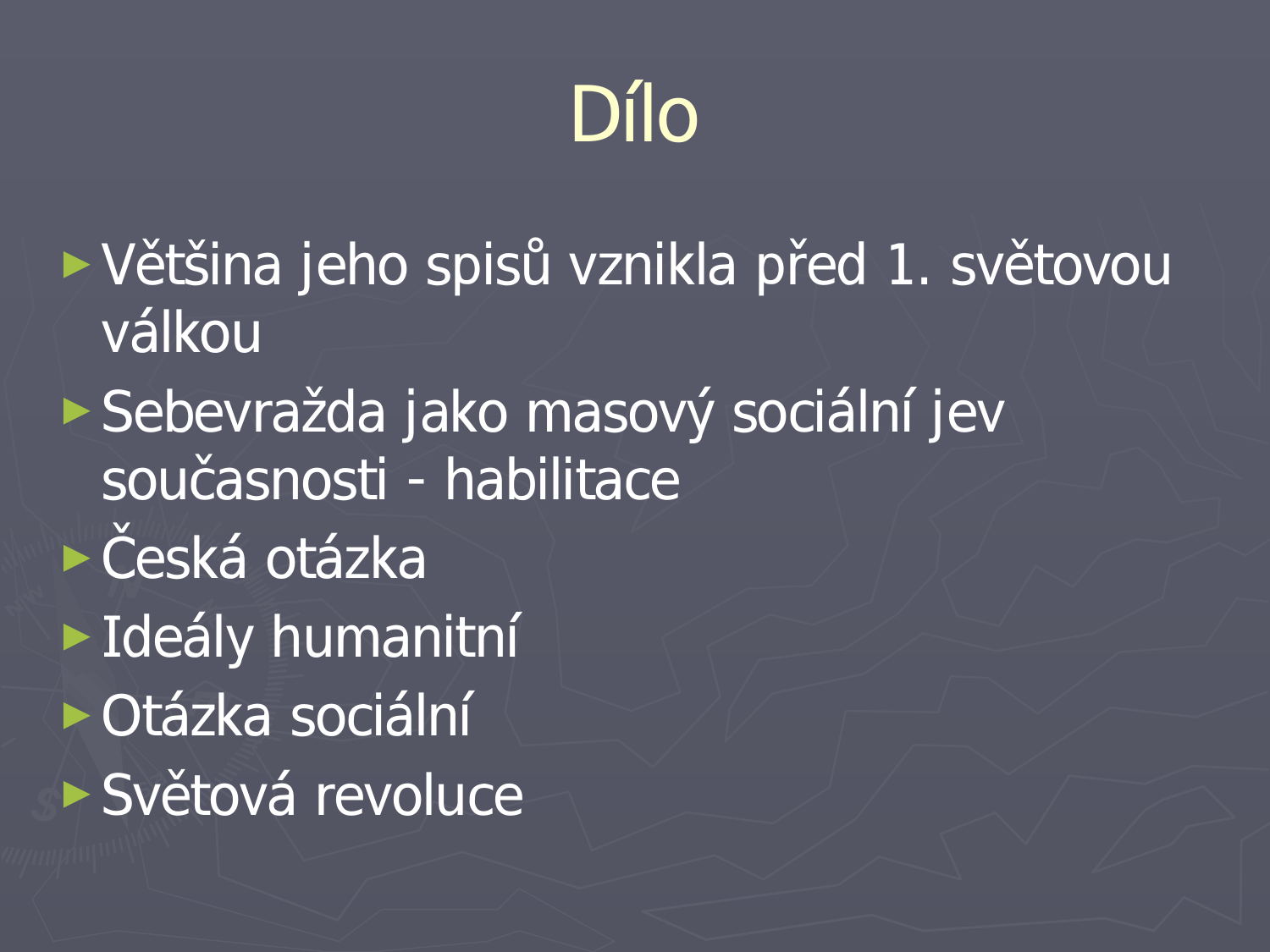

# Dílo
Většina jeho spisů vznikla před 1. světovou válkou
Sebevražda jako masový sociální jev současnosti - habilitace
Česká otázka
Ideály humanitní
Otázka sociální
Světová revoluce